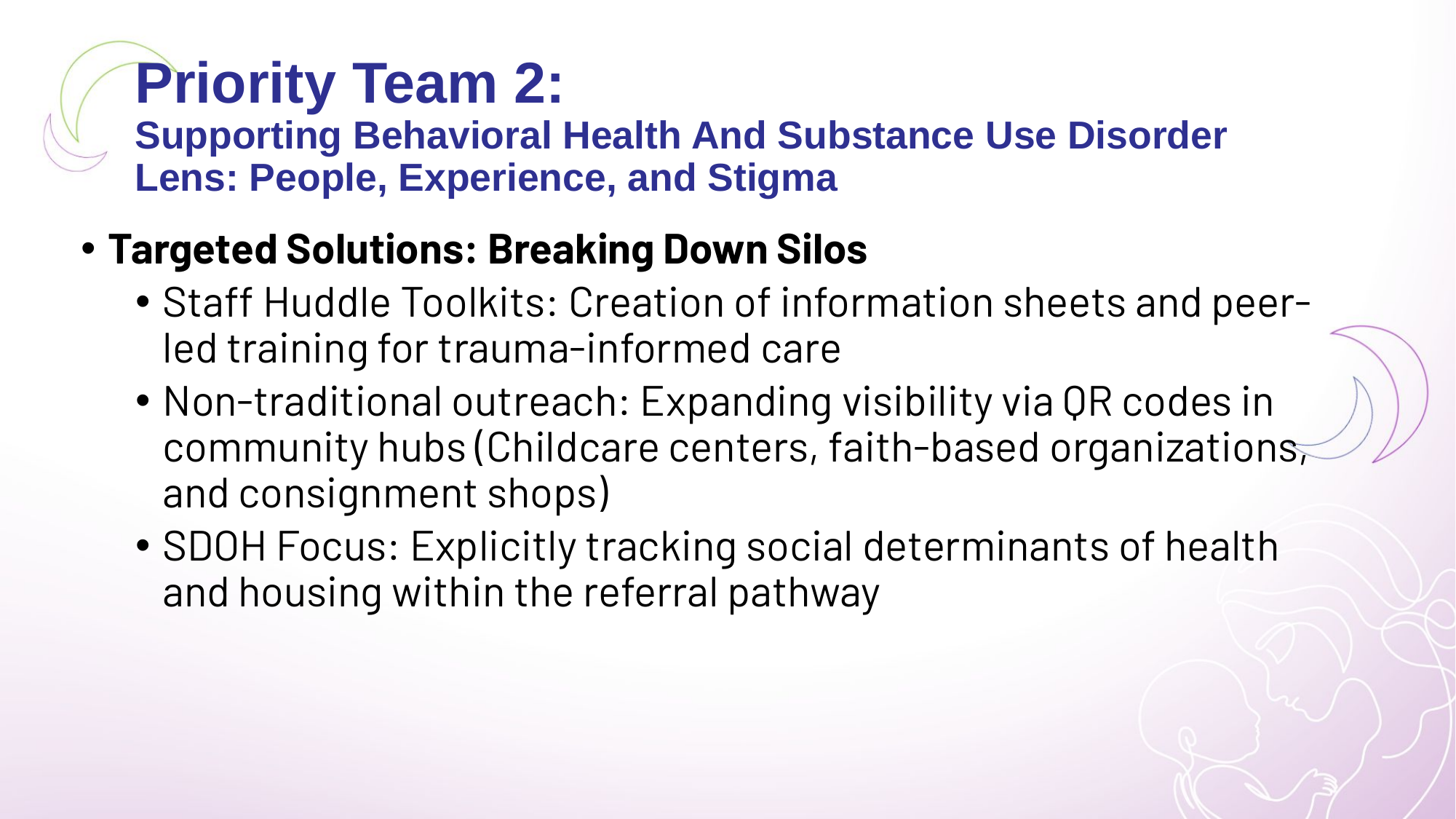

# Priority Team 2: Supporting Behavioral Health And Substance Use Disorder Lens: People, Experience, and Stigma
Targeted Solutions: Breaking Down Silos
Staff Huddle Toolkits: Creation of information sheets and peer-led training for trauma-informed care
Non-traditional outreach: Expanding visibility via QR codes in community hubs (Childcare centers, faith-based organizations, and consignment shops)
SDOH Focus: Explicitly tracking social determinants of health and housing within the referral pathway